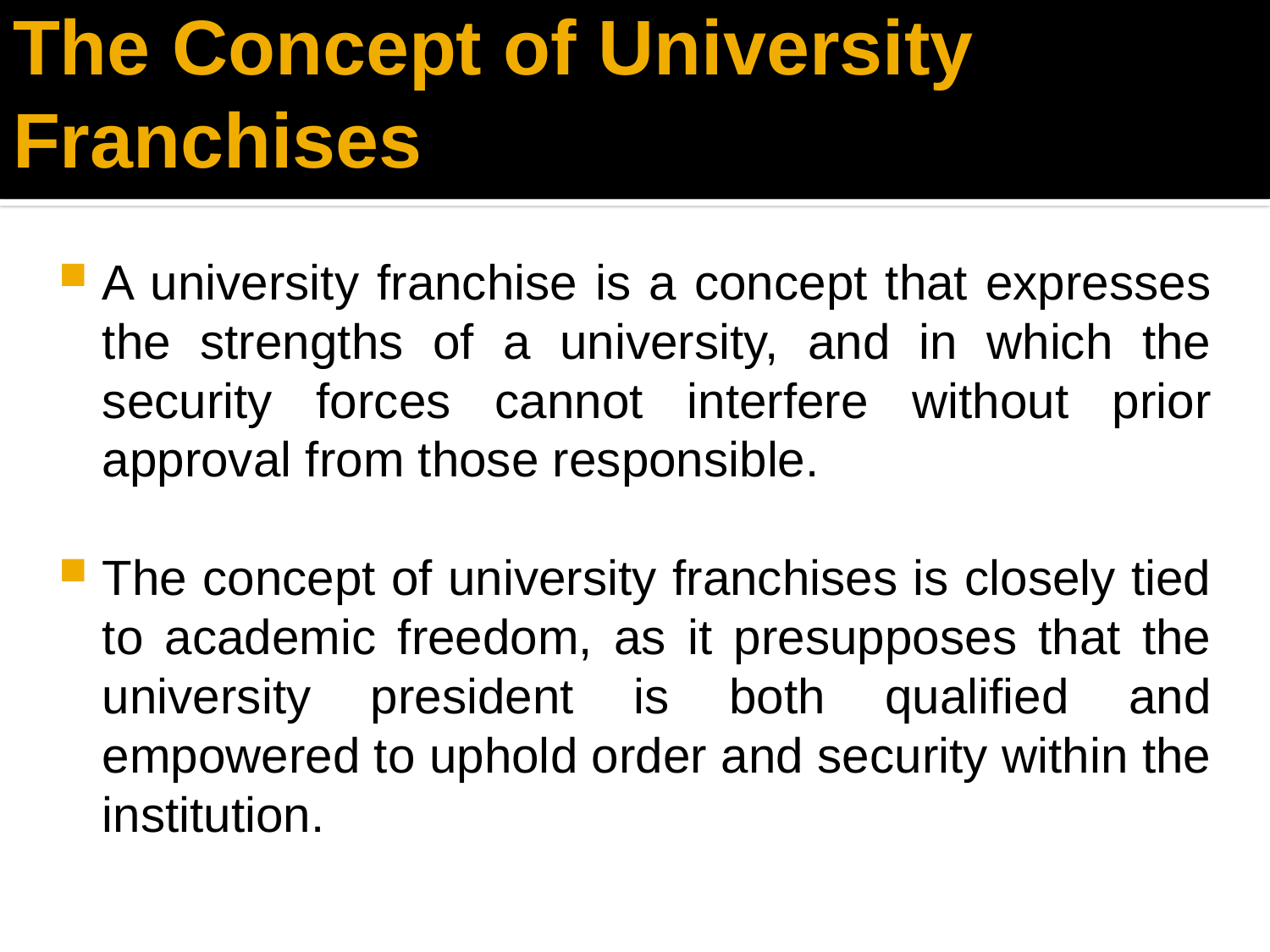

# The Concept of University Franchises
A university franchise is a concept that expresses the strengths of a university, and in which the security forces cannot interfere without prior approval from those responsible.

The concept of university franchises is closely tied to academic freedom, as it presupposes that the university president is both qualified and empowered to uphold order and security within the institution.